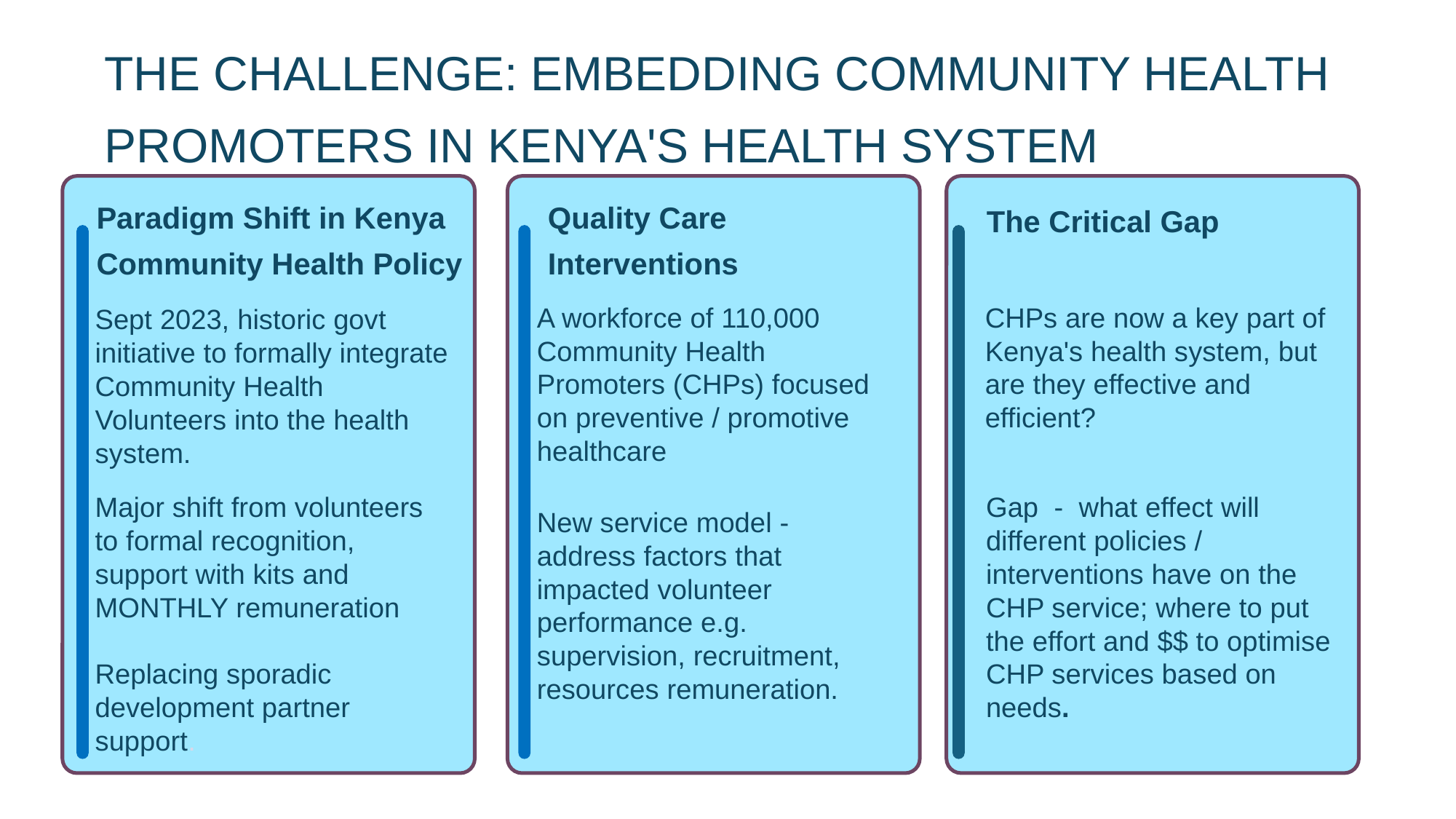

THE CHALLENGE: EMBEDDING COMMUNITY HEALTH PROMOTERS IN KENYA'S HEALTH SYSTEM

Paradigm Shift in Kenya Community Health Policy
Quality Care Interventions
The Critical Gap

A workforce of 110,000 Community Health Promoters (CHPs) focused on preventive / promotive healthcare
CHPs are now a key part of Kenya's health system, but are they effective and efficient?
Sept 2023, historic govt initiative to formally integrate Community Health Volunteers into the health system.

Major shift from volunteers to formal recognition, support with kits and MONTHLY remuneration

Replacing sporadic  development partner support.
Gap  -  what effect will different policies / interventions have on the CHP service; where to put the effort and $$ to optimise CHP services based on needs.
New service model - address factors that impacted volunteer performance e.g. supervision, recruitment, resources remuneration.